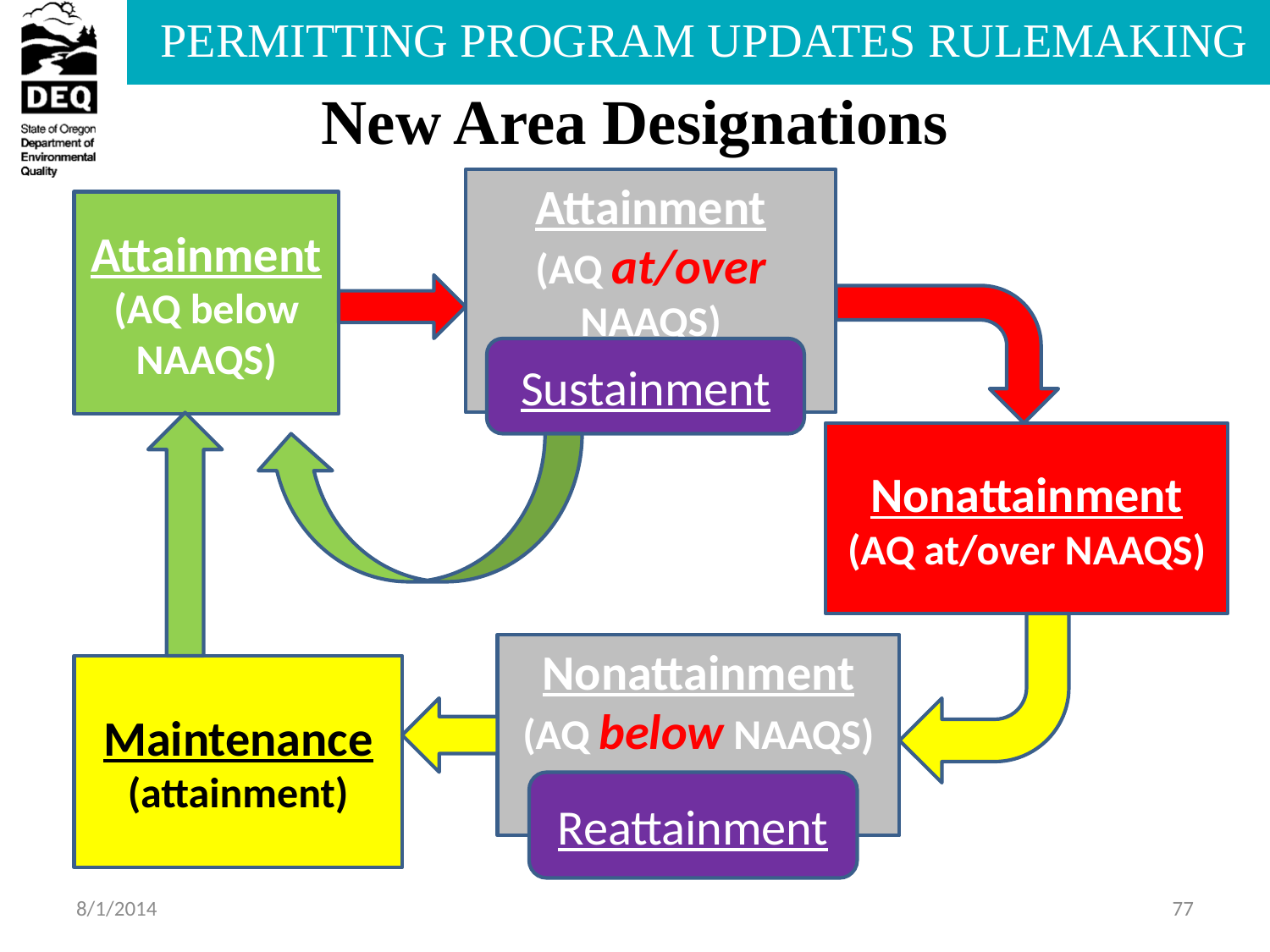

# New Area Designations
Attainment
(AQ at/over NAAQS)
Attainment
(AQ below NAAQS)

Sustainment

Nonattainment
(AQ at/over NAAQS)

Nonattainment
(AQ below NAAQS)
Maintenance
(attainment)

Reattainment
8/1/2014
77